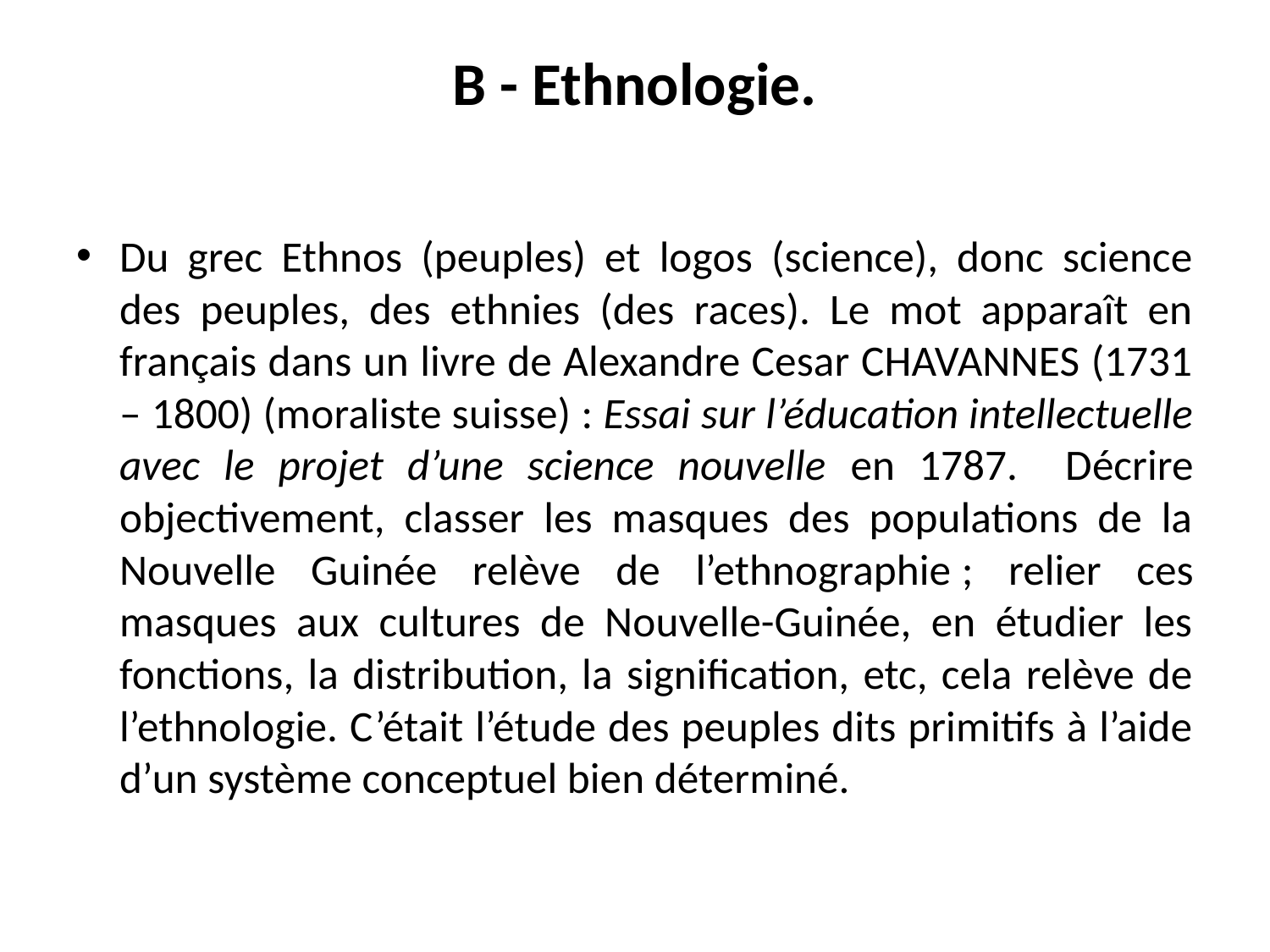

# B - Ethnologie.
Du grec Ethnos (peuples) et logos (science), donc science des peuples, des ethnies (des races). Le mot apparaît en français dans un livre de Alexandre Cesar CHAVANNES (1731 – 1800) (moraliste suisse) : Essai sur l’éducation intellectuelle avec le projet d’une science nouvelle en 1787.  Décrire objectivement, classer les masques des populations de la Nouvelle Guinée relève de l’ethnographie ; relier ces masques aux cultures de Nouvelle-Guinée, en étudier les fonctions, la distribution, la signification, etc, cela relève de l’ethnologie. C’était l’étude des peuples dits primitifs à l’aide d’un système conceptuel bien déterminé.